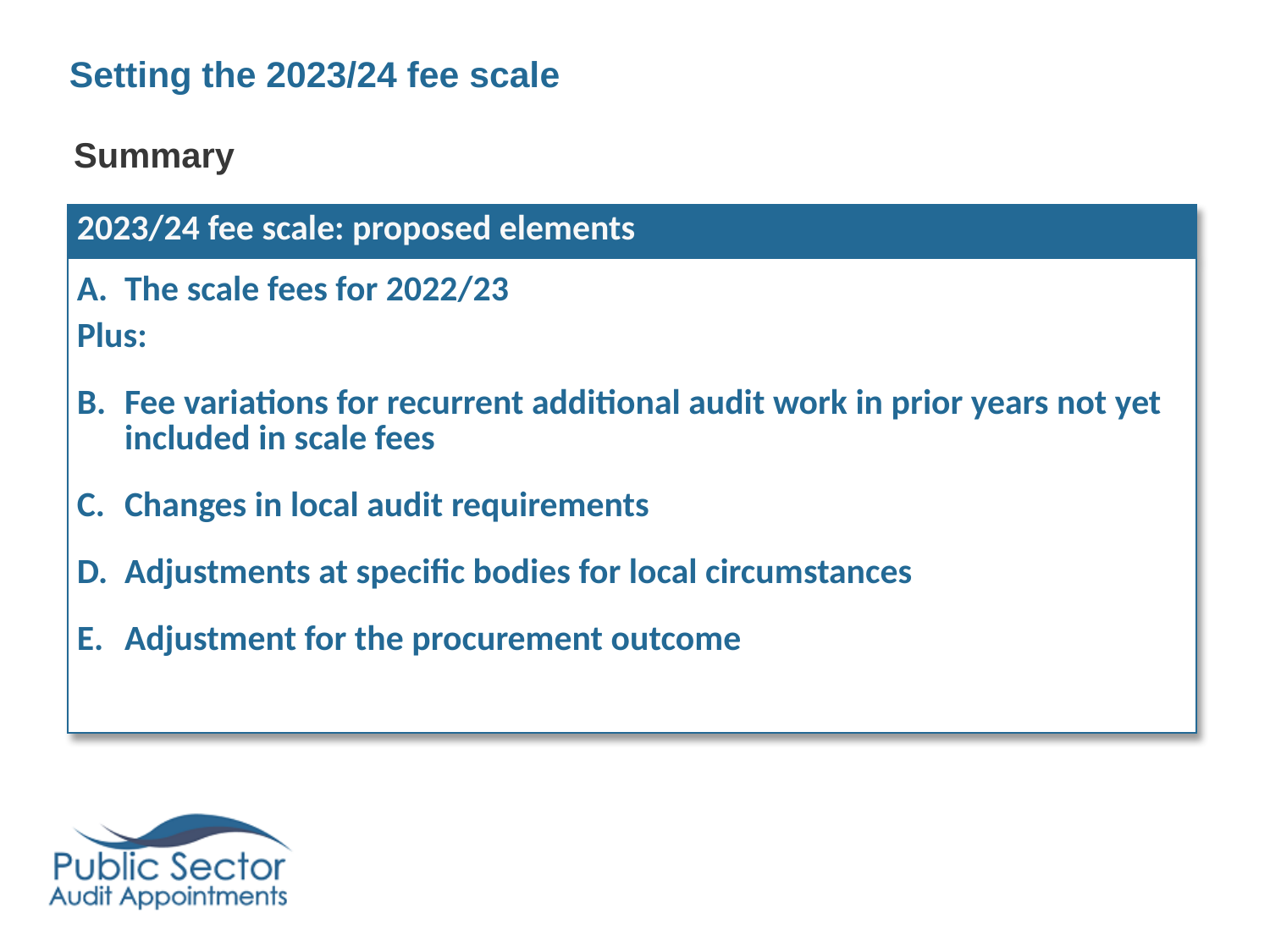

# Setting the 2023/24 fee scale
Summary

| 2023/24 fee scale: proposed elements |
| --- |
| The scale fees for 2022/23 Plus: Fee variations for recurrent additional audit work in prior years not yet included in scale fees Changes in local audit requirements Adjustments at specific bodies for local circumstances Adjustment for the procurement outcome |